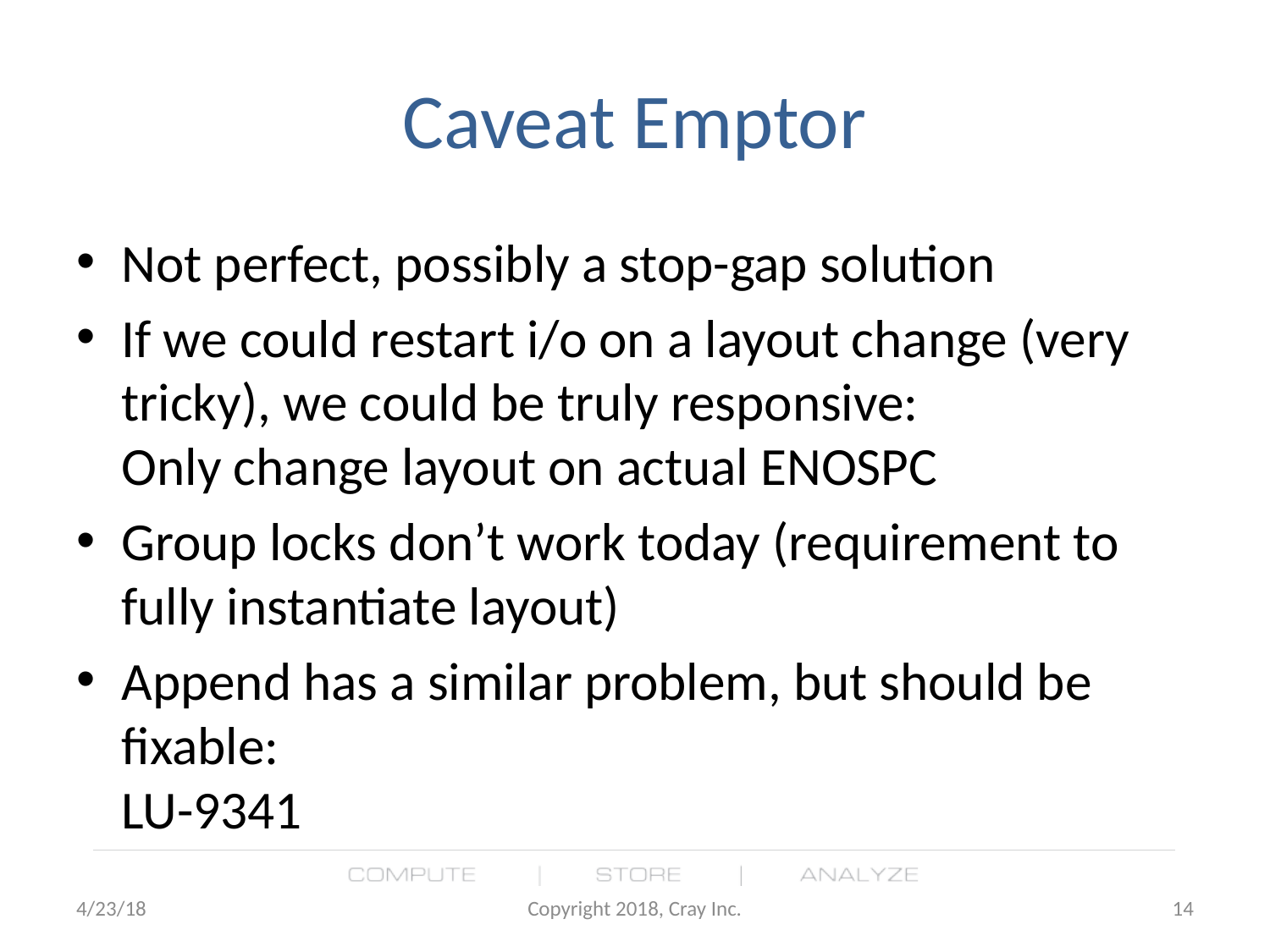

# Caveat Emptor
Not perfect, possibly a stop-gap solution
If we could restart i/o on a layout change (very tricky), we could be truly responsive:
Only change layout on actual ENOSPC
Group locks don’t work today (requirement to fully instantiate layout)
Append has a similar problem, but should be fixable:
LU-9341
4/23/18
Copyright 2018, Cray Inc.
14